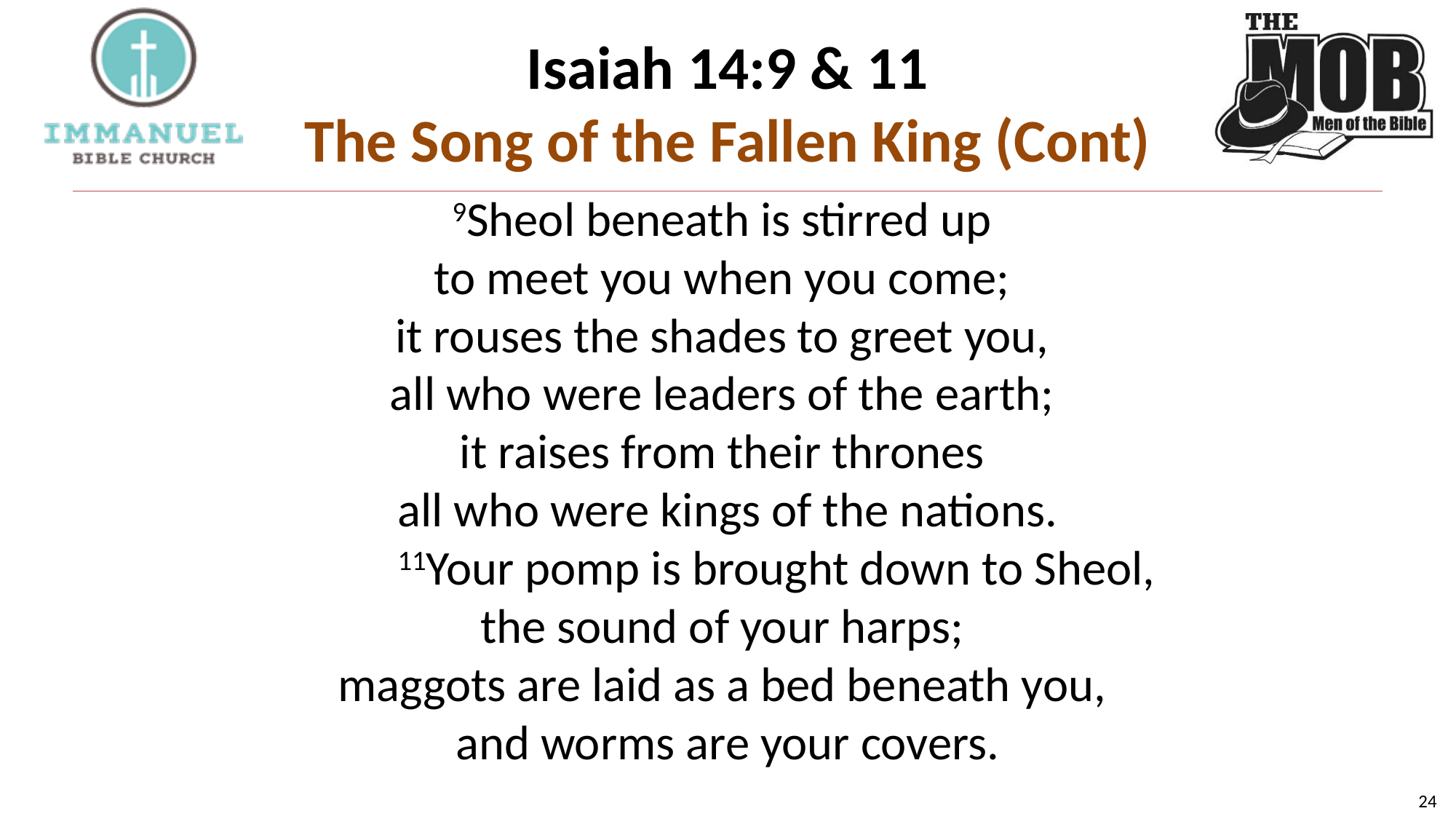

# Isaiah 14:9 & 11 The Song of the Fallen King (Cont)
9Sheol beneath is stirred up
to meet you when you come;
it rouses the shades to greet you,
all who were leaders of the earth;
it raises from their thrones
all who were kings of the nations.
	11Your pomp is brought down to Sheol,
the sound of your harps;
maggots are laid as a bed beneath you,
and worms are your covers.

24